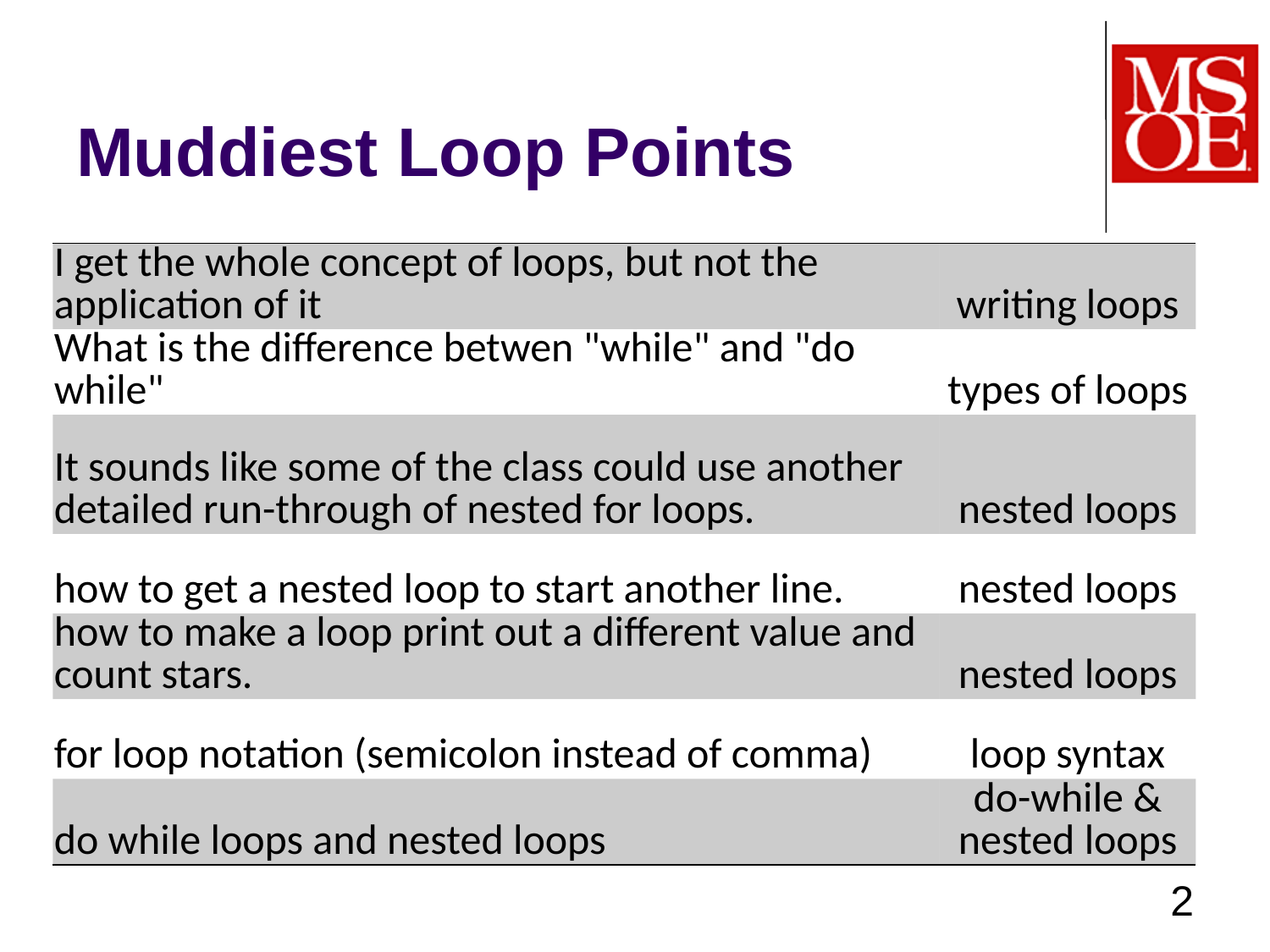

# Muddiest Loop Points
| I get the whole concept of loops, but not the application of it | writing loops |
| --- | --- |
| What is the difference betwen "while" and "do while" | types of loops |
| It sounds like some of the class could use another detailed run-through of nested for loops. | nested loops |
| how to get a nested loop to start another line. | nested loops |
| how to make a loop print out a different value and count stars. | nested loops |
| for loop notation (semicolon instead of comma) | loop syntax |
| do while loops and nested loops | do-while & nested loops |
2